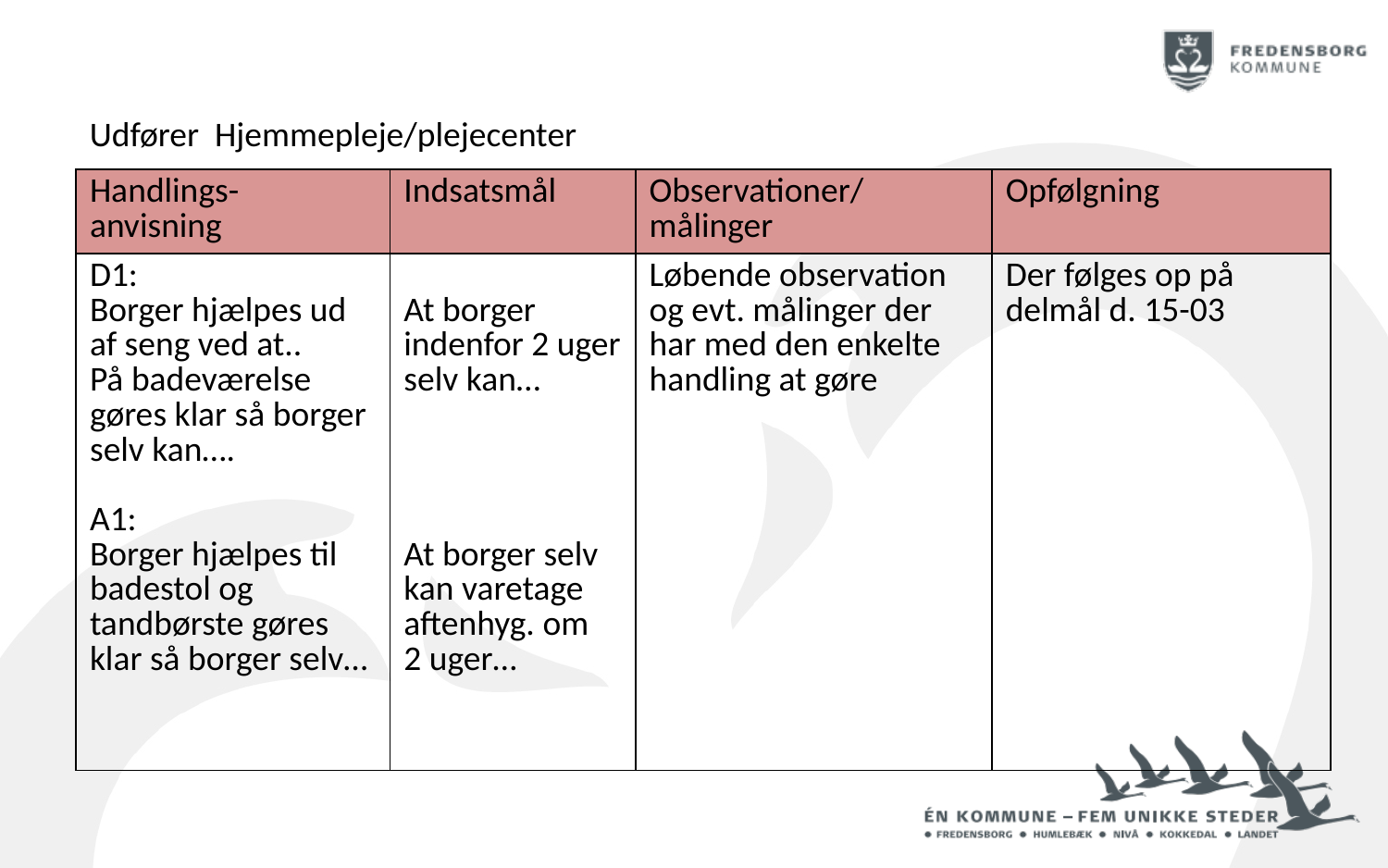

Udfører  Hjemmepleje/plejecenter
| Handlings- anvisning | Indsatsmål | Observationer/ målinger | Opfølgning |
| --- | --- | --- | --- |
| D1: Borger hjælpes ud af seng ved at.. På badeværelse gøres klar så borger selv kan…. A1: Borger hjælpes til badestol og tandbørste gøres klar så borger selv… | At borger indenfor 2 uger selv kan… At borger selv kan varetage aftenhyg. om 2 uger… | Løbende observation og evt. målinger der har med den enkelte handling at gøre | Der følges op på delmål d. 15-03 |